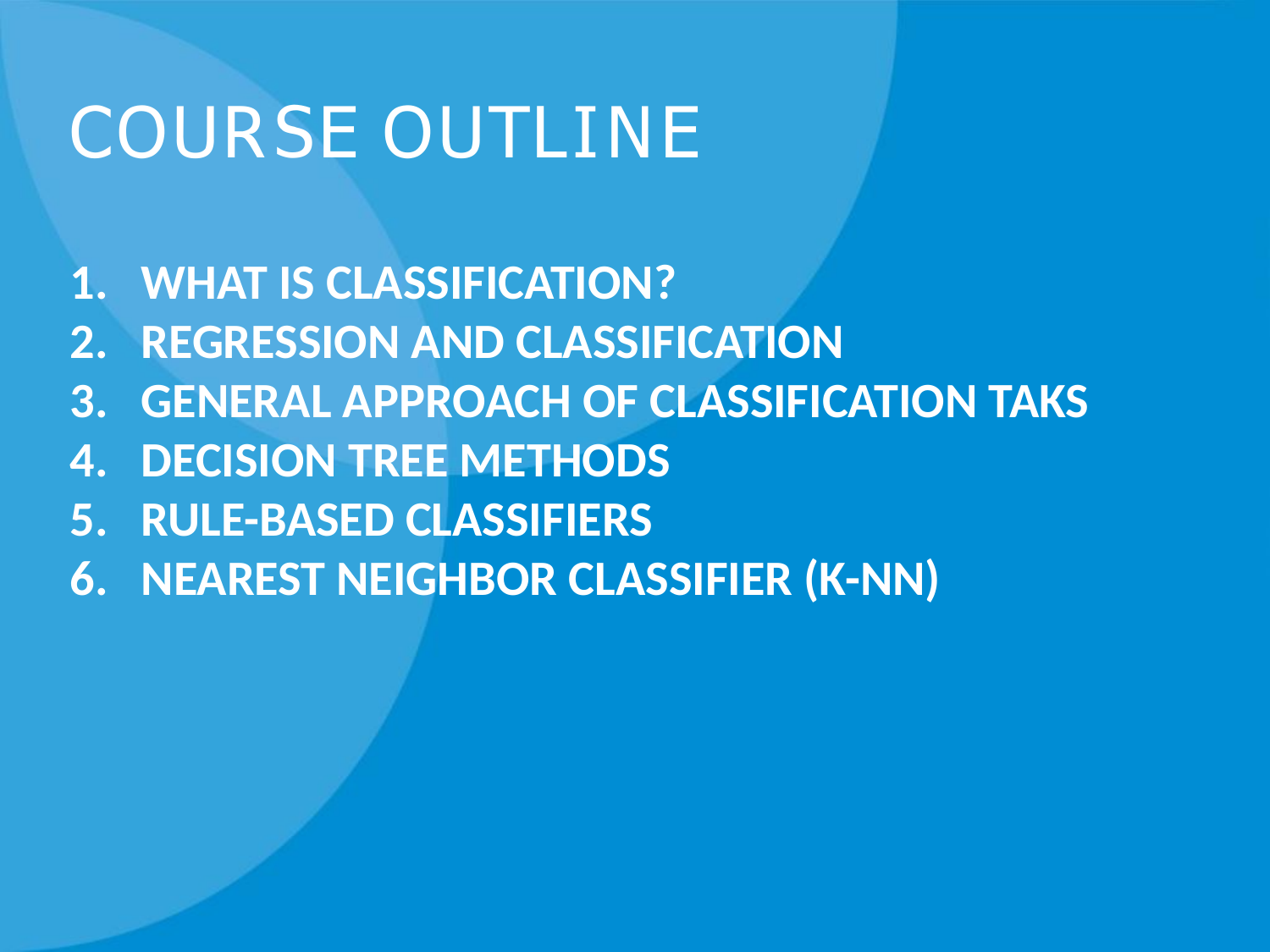

# Course outline
What is classification?
Regression and classification
General approach of classification taks
Decision Tree methods
Rule-based classifiers
Nearest neighbor classifier (k-NN)